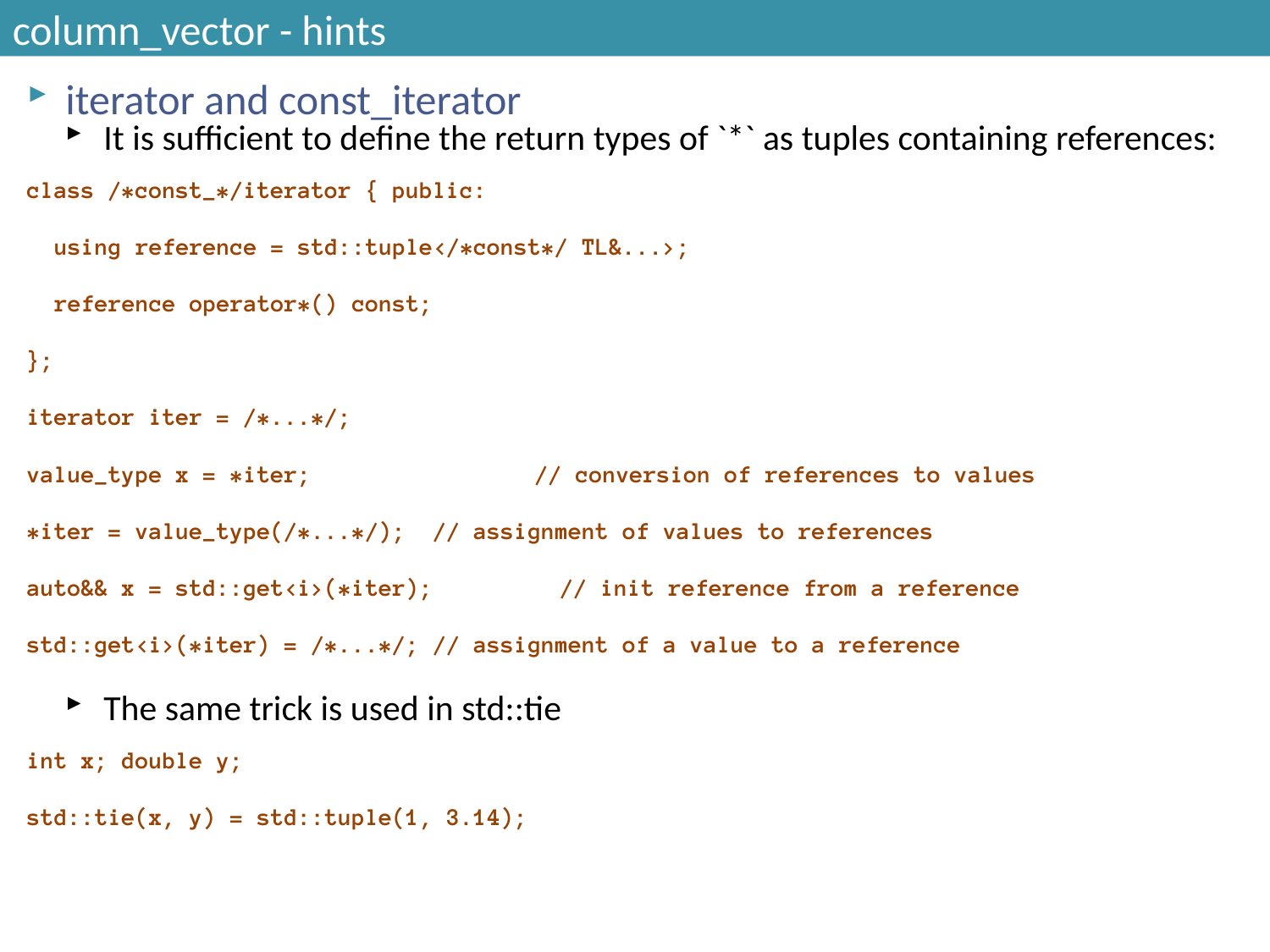

# column_vector - hints
iterator and const_iterator
It is sufficient to define the return types of `*` as tuples containing references:
class /*const_*/iterator { public:
  using reference = std::tuple</*const*/ TL&...>;
  reference operator*() const;
};
iterator iter = /*...*/;
value_type x = *iter;		// conversion of references to values
*iter = value_type(/*...*/);	// assignment of values to references
auto&& x = std::get<i>(*iter);	// init reference from a reference
std::get<i>(*iter) = /*...*/;	// assignment of a value to a reference
The same trick is used in std::tie
int x; double y;
std::tie(x, y) = std::tuple(1, 3.14);